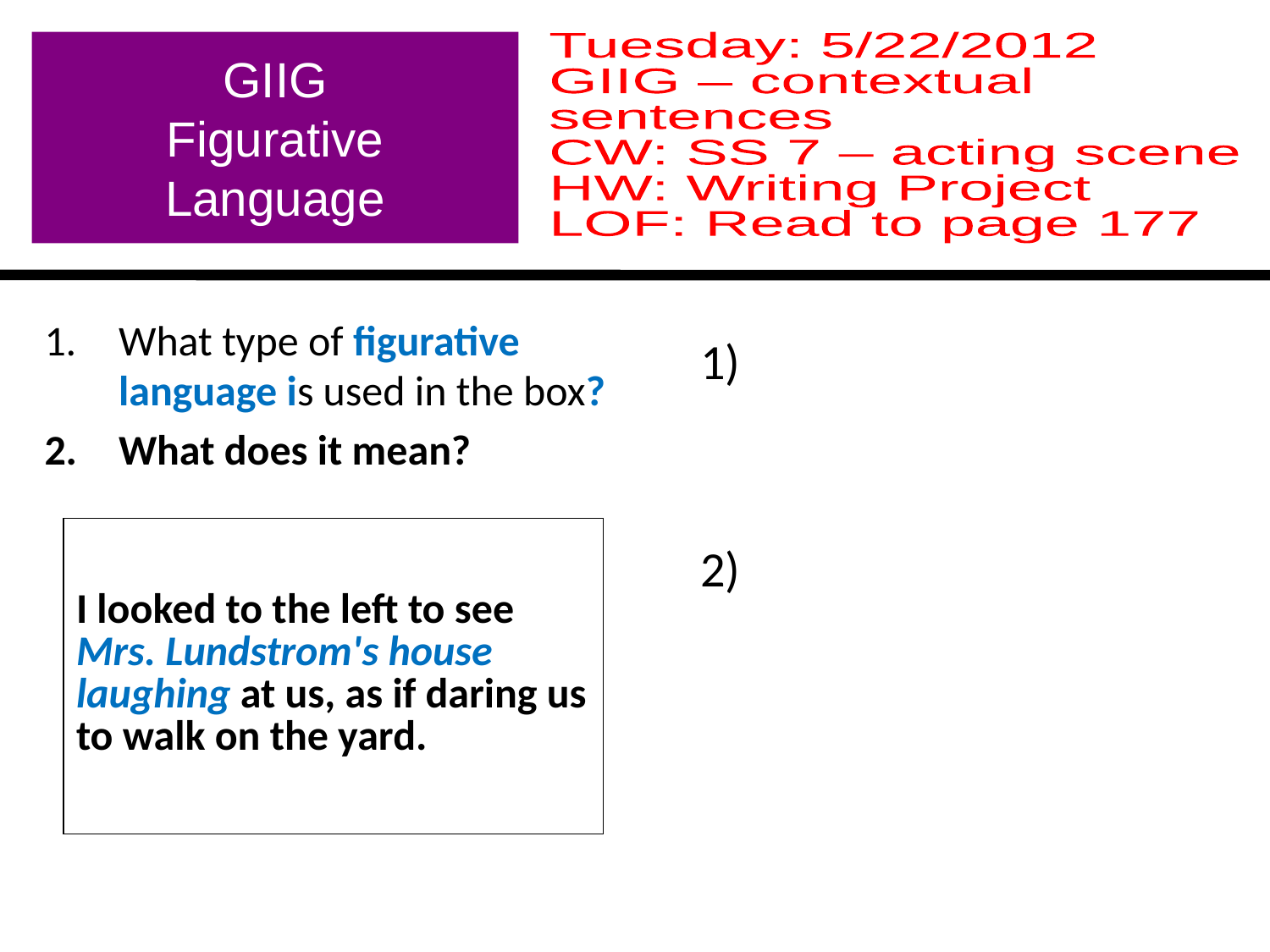

# GIIG Figurative Language
Tuesday: 5/22/2012
GIIG – contextual
sentences
CW: SS 7 – acting scene
HW: Writing Project
LOF: Read to page 177

What type of figurative language is used in the box?
What does it mean?

1)

2)

| I looked to the left to see Mrs. Lundstrom's house laughing at us, as if daring us to walk on the yard. |
| --- |